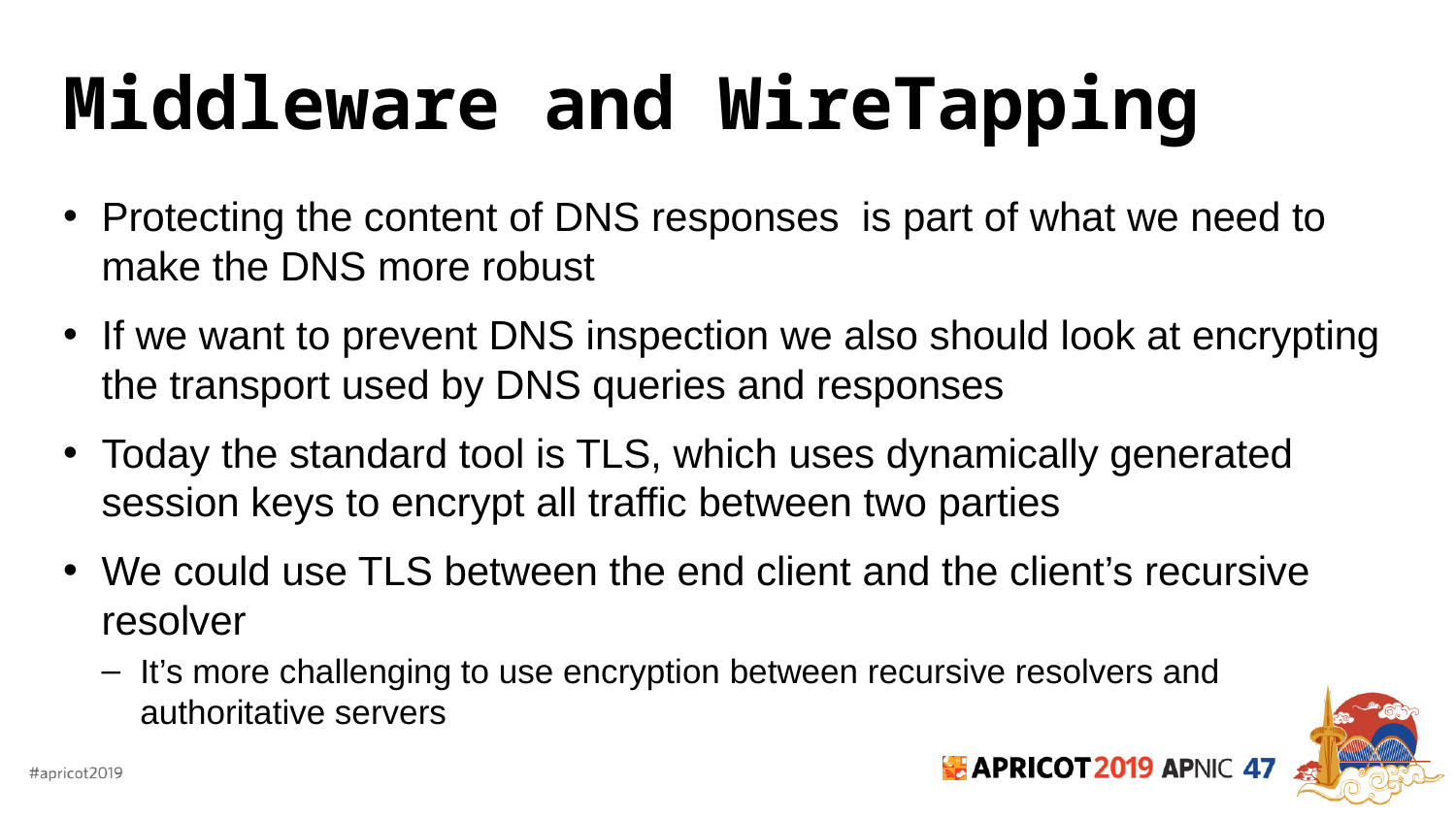

# Middleware and WireTapping
Protecting the content of DNS responses  is part of what we need to make the DNS more robust
If we want to prevent DNS inspection we also should look at encrypting the transport used by DNS queries and responses
Today the standard tool is TLS, which uses dynamically generated session keys to encrypt all traffic between two parties
We could use TLS between the end client and the client’s recursive resolver
It’s more challenging to use encryption between recursive resolvers and authoritative servers